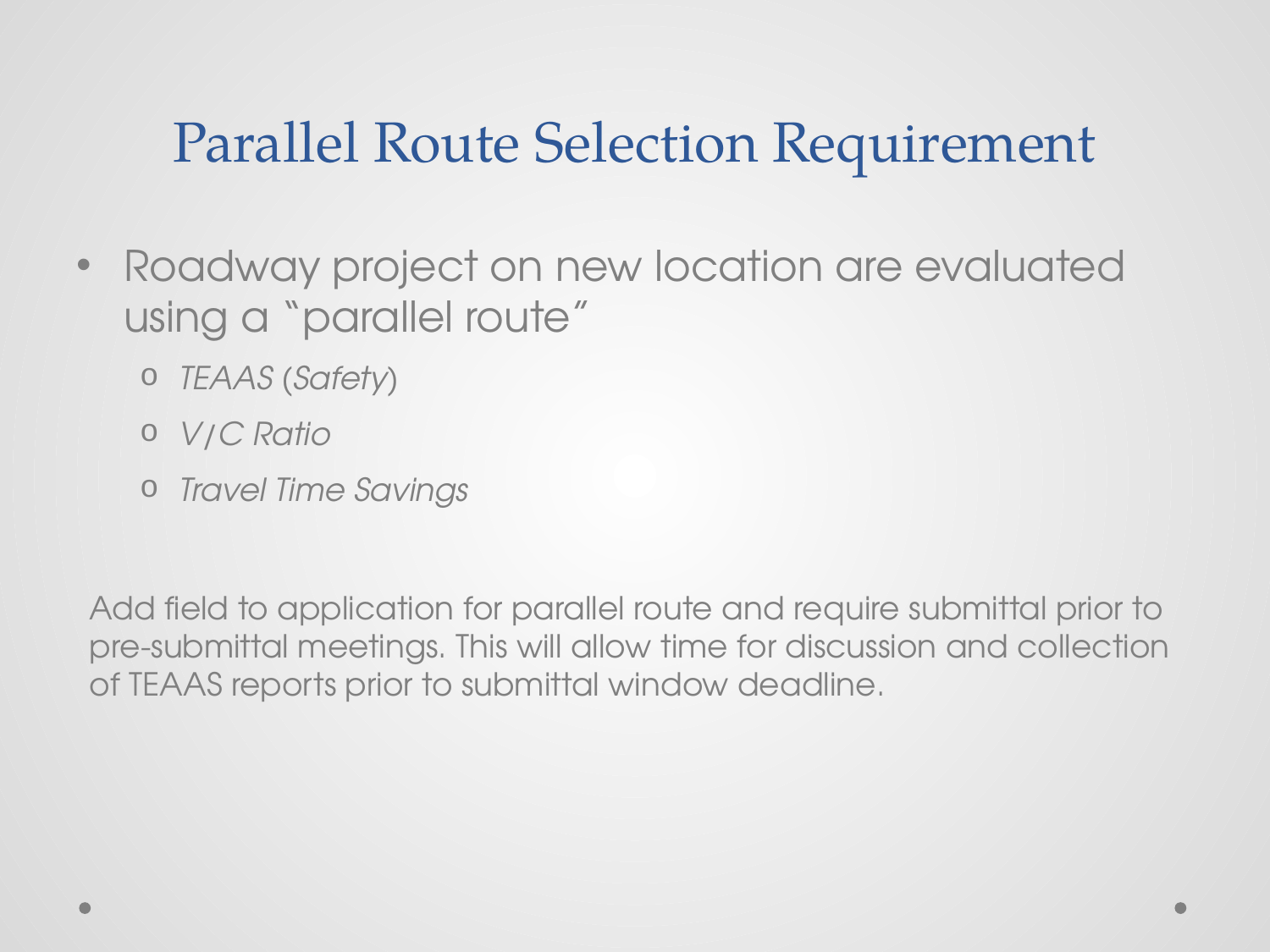

# Parallel Route Selection Requirement
Roadway project on new location are evaluated using a “parallel route”
TEAAS (Safety)
V/C Ratio
Travel Time Savings

Add field to application for parallel route and require submittal prior to pre-submittal meetings. This will allow time for discussion and collection of TEAAS reports prior to submittal window deadline.